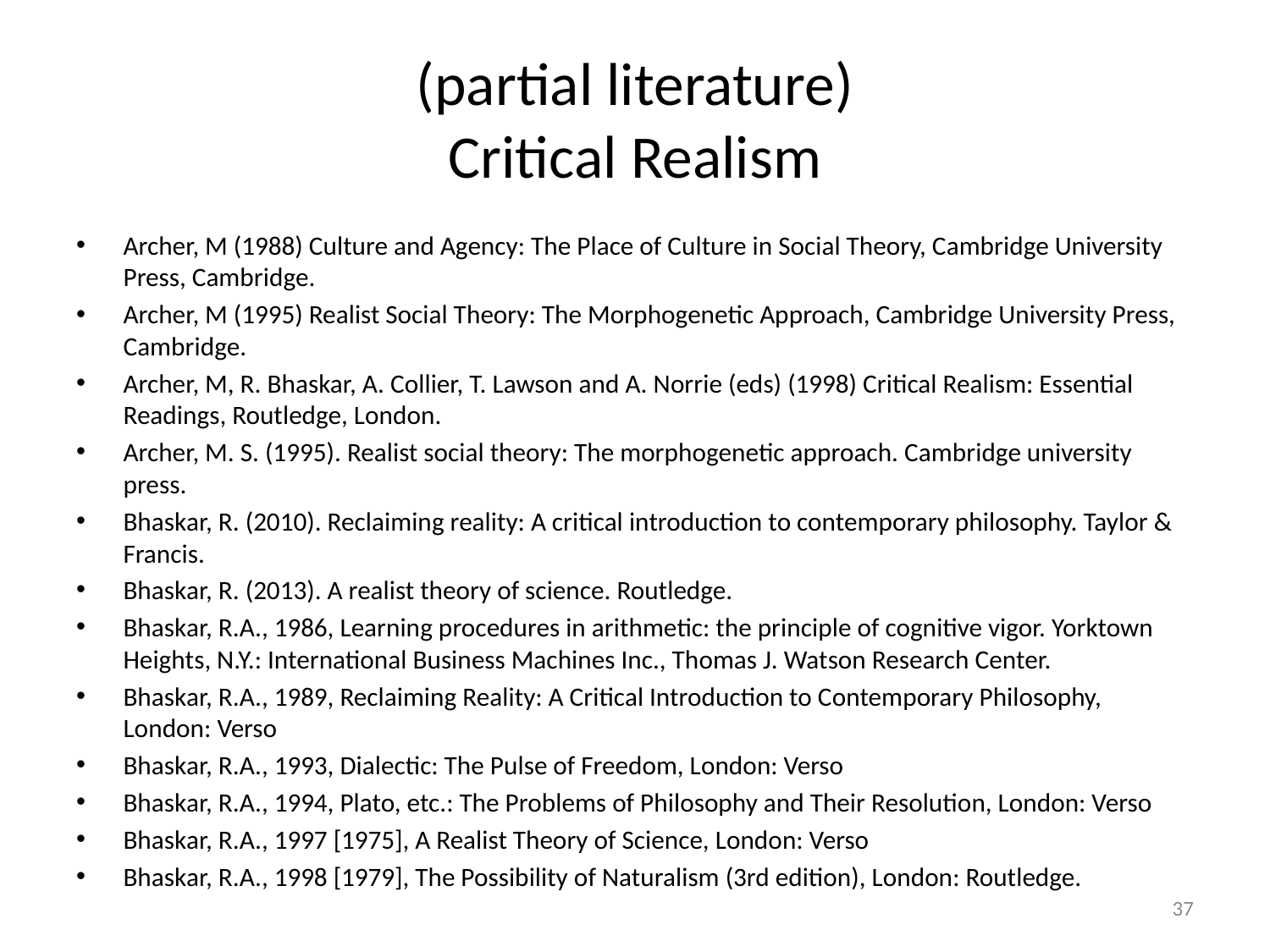

# (partial literature) Critical Realism
Archer, M (1988) Culture and Agency: The Place of Culture in Social Theory, Cambridge University Press, Cambridge.
Archer, M (1995) Realist Social Theory: The Morphogenetic Approach, Cambridge University Press, Cambridge.
Archer, M, R. Bhaskar, A. Collier, T. Lawson and A. Norrie (eds) (1998) Critical Realism: Essential Readings, Routledge, London.
Archer, M. S. (1995). Realist social theory: The morphogenetic approach. Cambridge university press.
Bhaskar, R. (2010). Reclaiming reality: A critical introduction to contemporary philosophy. Taylor & Francis.
Bhaskar, R. (2013). A realist theory of science. Routledge.
Bhaskar, R.A., 1986, Learning procedures in arithmetic: the principle of cognitive vigor. Yorktown Heights, N.Y.: International Business Machines Inc., Thomas J. Watson Research Center.
Bhaskar, R.A., 1989, Reclaiming Reality: A Critical Introduction to Contemporary Philosophy, London: Verso
Bhaskar, R.A., 1993, Dialectic: The Pulse of Freedom, London: Verso
Bhaskar, R.A., 1994, Plato, etc.: The Problems of Philosophy and Their Resolution, London: Verso
Bhaskar, R.A., 1997 [1975], A Realist Theory of Science, London: Verso
Bhaskar, R.A., 1998 [1979], The Possibility of Naturalism (3rd edition), London: Routledge.

37